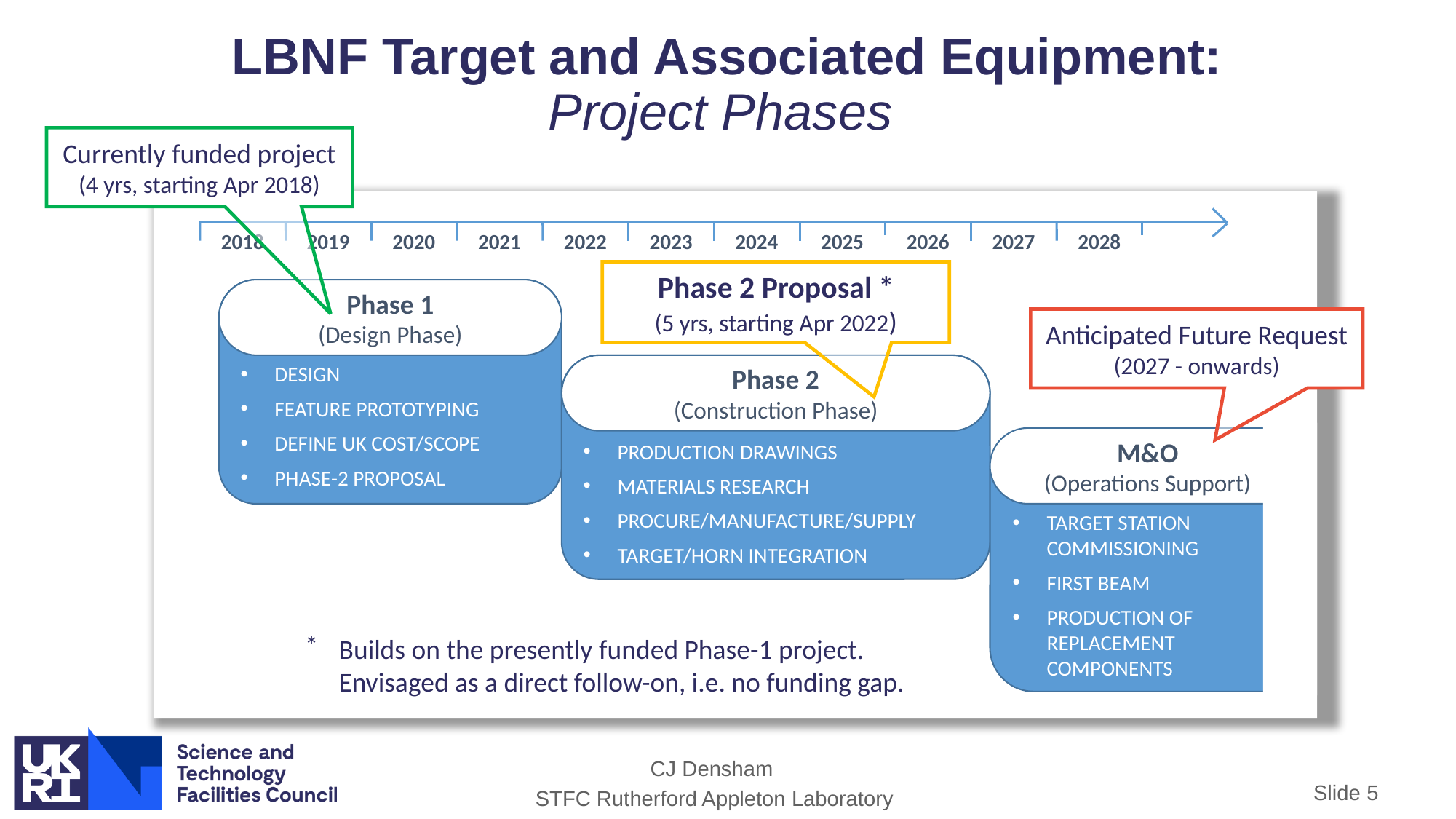

# LBNF Target and Associated Equipment: Project Phases

Currently funded project
(4 yrs, starting Apr 2018)

2018
2019
2020
2021
2022
2023
2024
2025
2026
2027
2028

DESIGN
FEATURE PROTOTYPING
DEFINE UK COST/SCOPE
PHASE-2 PROPOSAL
Phase 1
(Design Phase)

PRODUCTION DRAWINGS
MATERIALS RESEARCH
PROCURE/MANUFACTURE/SUPPLY
TARGET/HORN INTEGRATION

Phase 2
(Construction Phase)

M&O
(Operations Support)
TARGET STATION COMMISSIONING
FIRST BEAM
PRODUCTION OF REPLACEMENT COMPONENTS
Phase 2 Proposal *
(5 yrs, starting Apr 2022)
Anticipated Future Request
(2027 - onwards)

Builds on the presently funded Phase-1 project.
Envisaged as a direct follow-on, i.e. no funding gap.
Slide 5